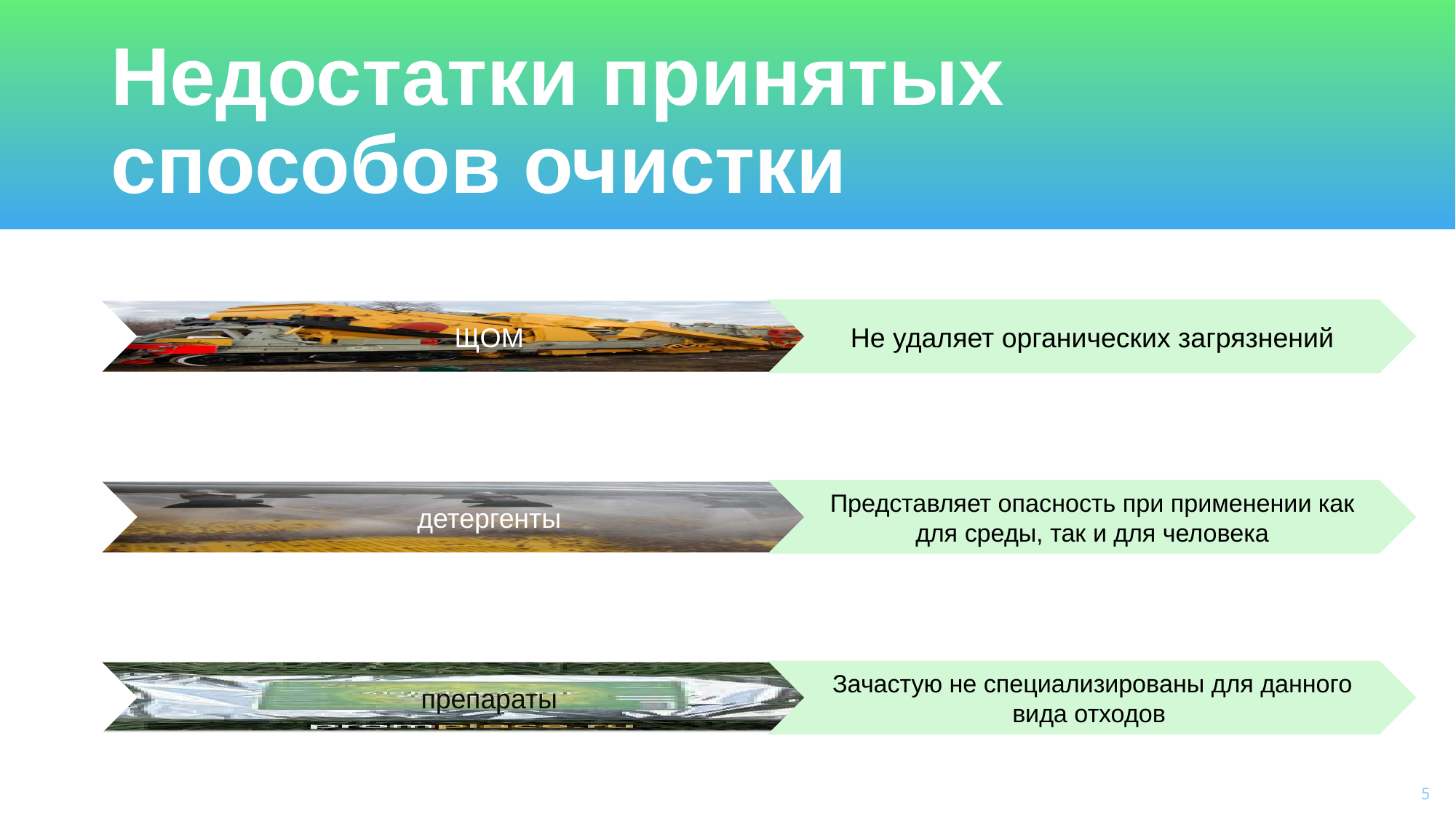

# Недостатки принятых способов очистки
ЩОМ
Не удаляет органических загрязнений
детергенты
Представляет опасность при применении как для среды, так и для человека
препараты
Зачастую не специализированы для данного вида отходов
5